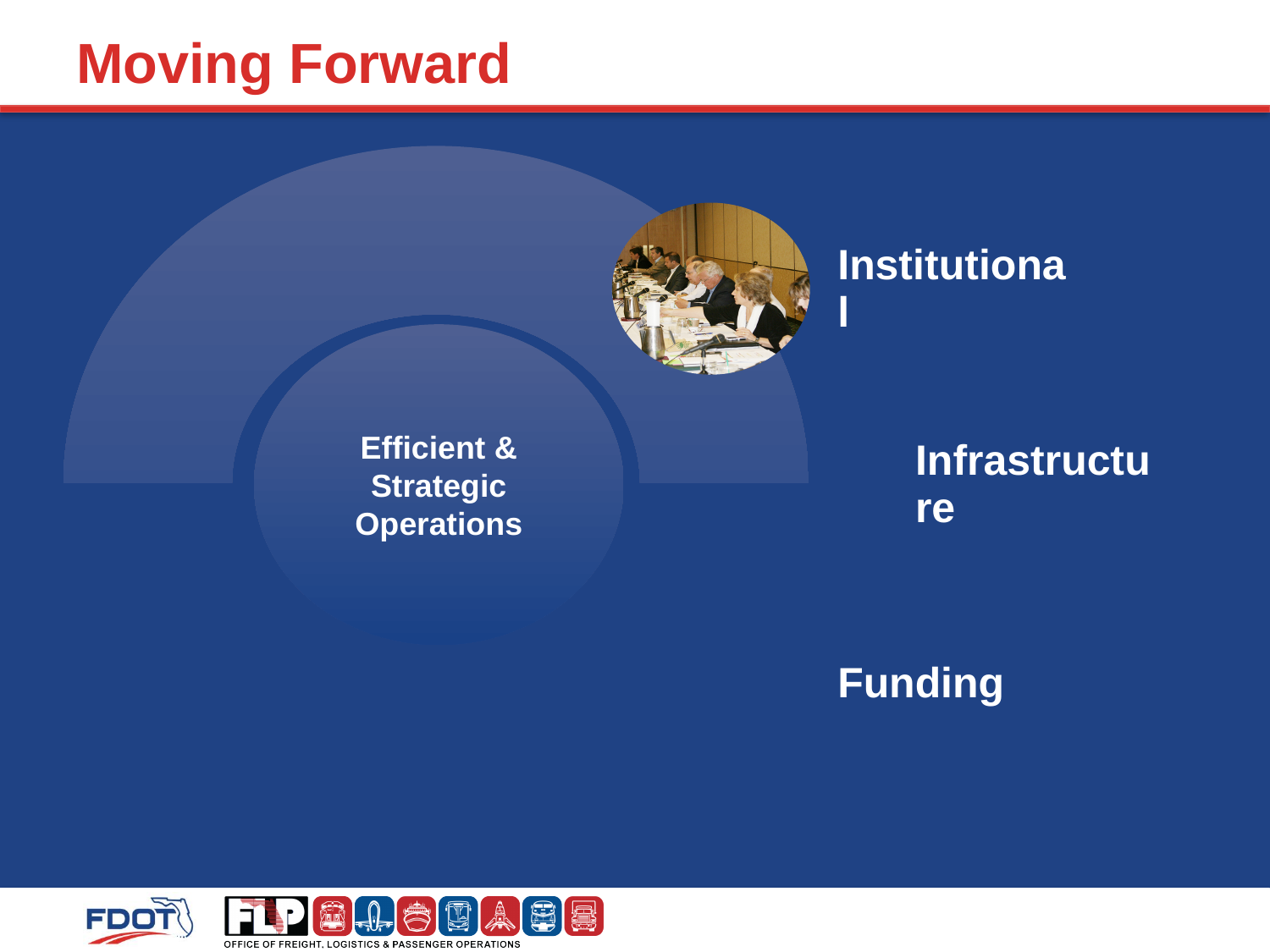

# Moving Forward
Efficient & Strategic Operations
Institutional
Infrastructure
Funding